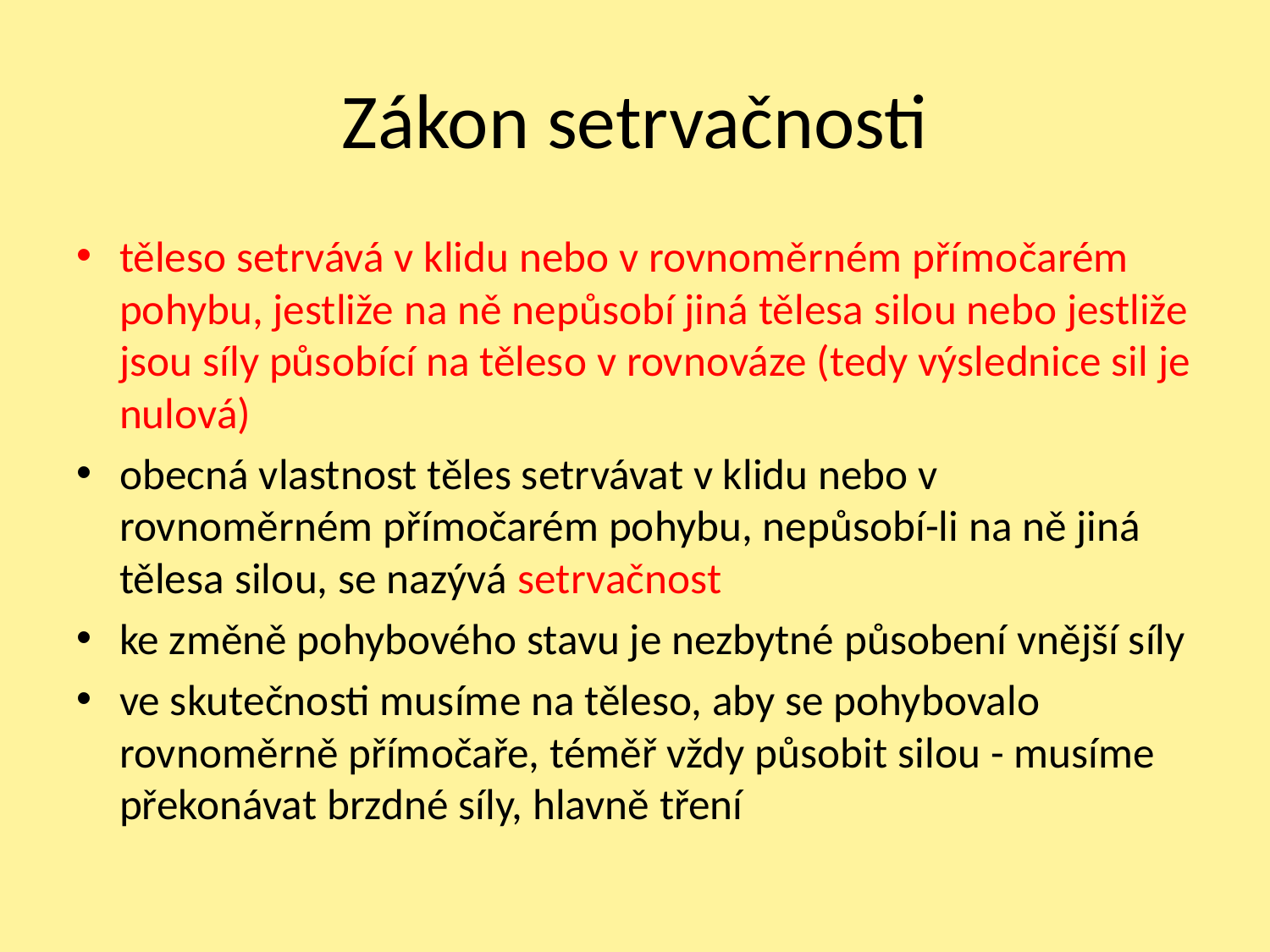

# Zákon setrvačnosti
těleso setrvává v klidu nebo v rovnoměrném přímočarém pohybu, jestliže na ně nepůsobí jiná tělesa silou nebo jestliže jsou síly působící na těleso v rovnováze (tedy výslednice sil je nulová)
obecná vlastnost těles setrvávat v klidu nebo v rovnoměrném přímočarém pohybu, nepůsobí-li na ně jiná tělesa silou, se nazývá setrvačnost
ke změně pohybového stavu je nezbytné působení vnější síly
ve skutečnosti musíme na těleso, aby se pohybovalo rovnoměrně přímočaře, téměř vždy působit silou - musíme překonávat brzdné síly, hlavně tření